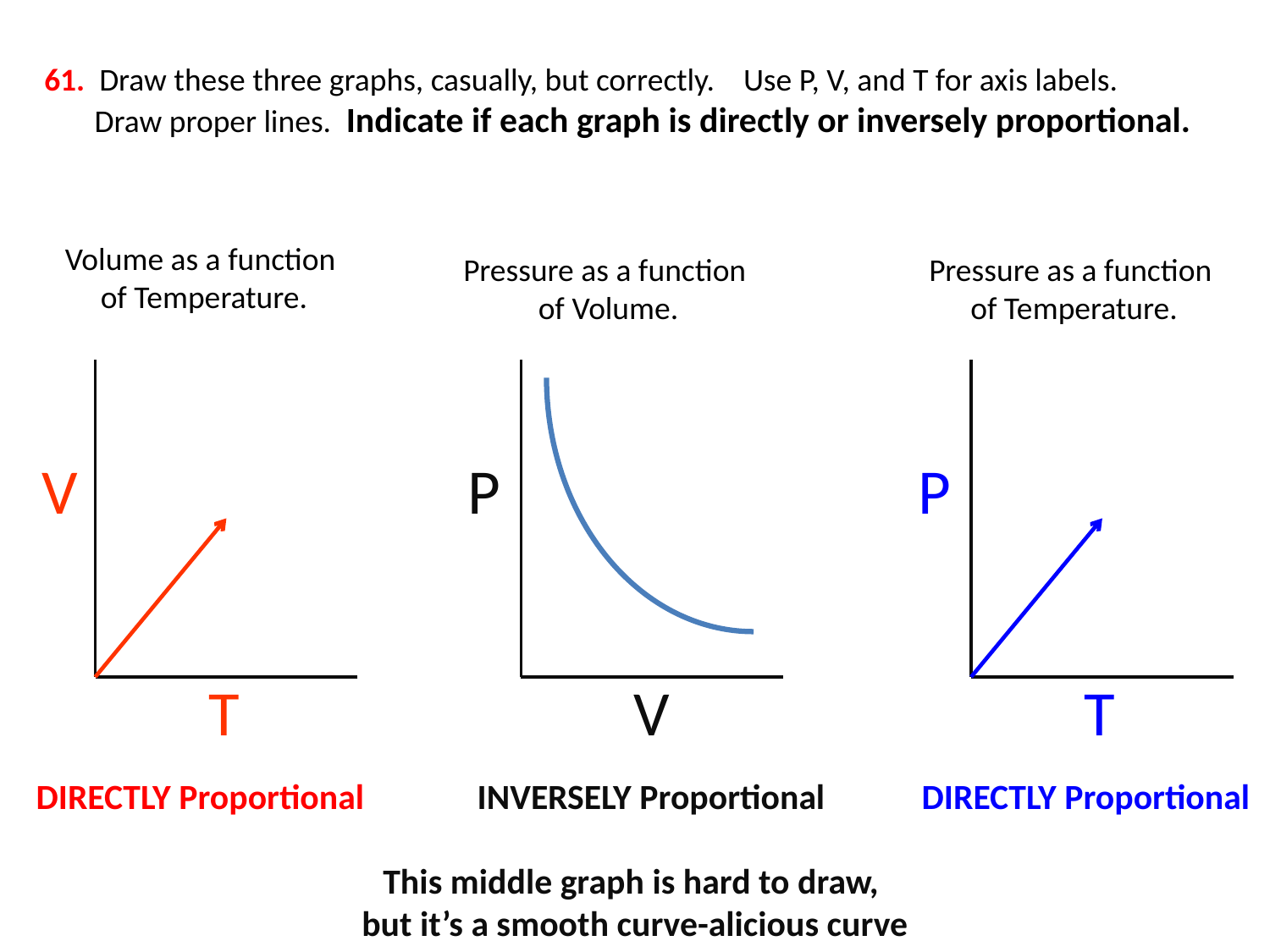

61.  Draw these three graphs, casually, but correctly.    Use P, V, and T for axis labels.
       Draw proper lines.  Indicate if each graph is directly or inversely proportional.

Volume as a function
of Temperature.
Pressure as a function
of Volume.
Pressure as a function
of Temperature.
V
P
P

T
V
T
  DIRECTLY Proportional              INVERSELY Proportional            DIRECTLY Proportional

This middle graph is hard to draw,
but it’s a smooth curve-alicious curve